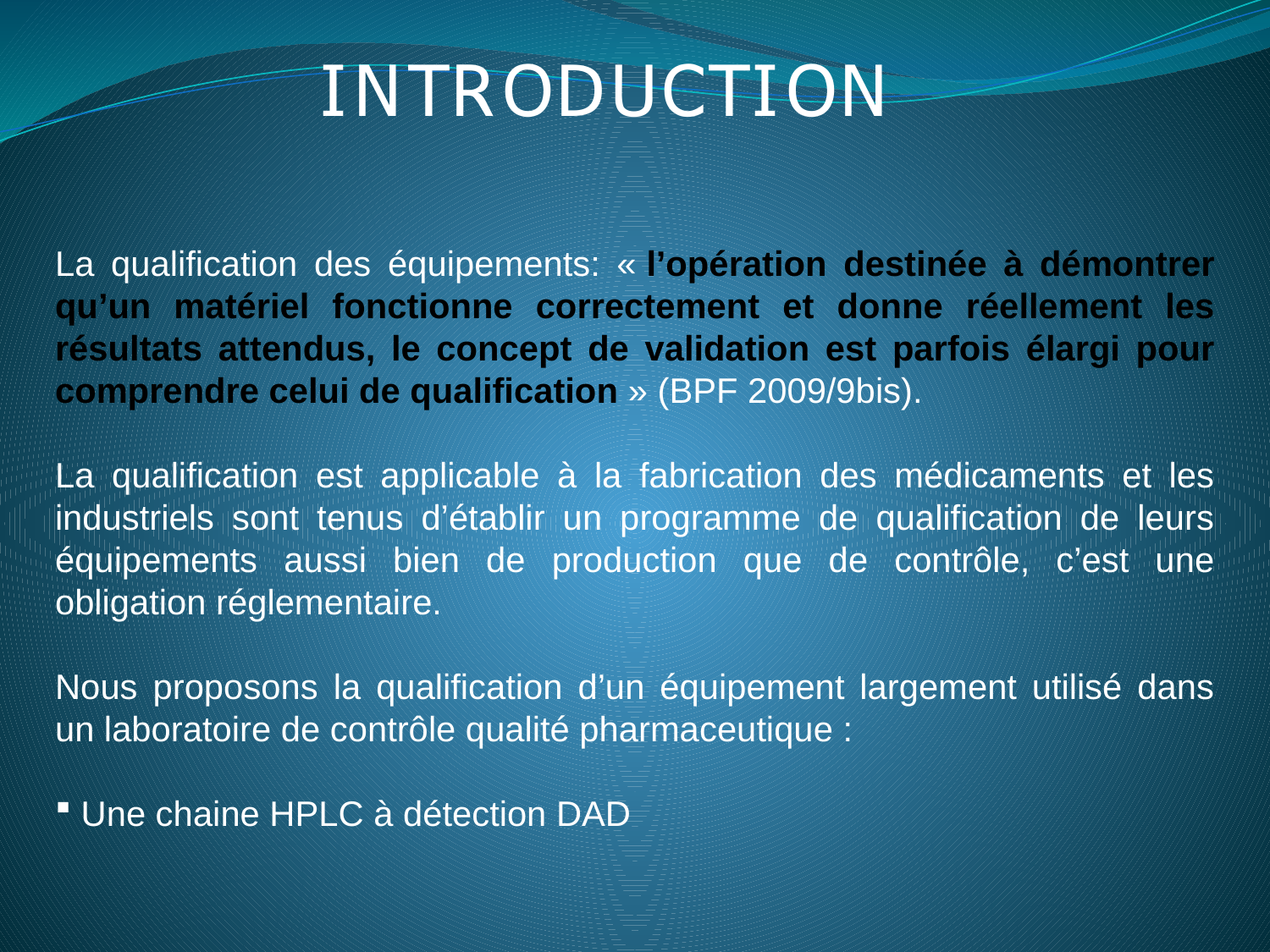

INTRODUCTION

La qualification des équipements: « l’opération destinée à démontrer qu’un matériel fonctionne correctement et donne réellement les résultats attendus, le concept de validation est parfois élargi pour comprendre celui de qualification » (BPF 2009/9bis).

La qualification est applicable à la fabrication des médicaments et les industriels sont tenus d’établir un programme de qualification de leurs équipements aussi bien de production que de contrôle, c’est une obligation réglementaire.

Nous proposons la qualification d’un équipement largement utilisé dans un laboratoire de contrôle qualité pharmaceutique :

 Une chaine HPLC à détection DAD